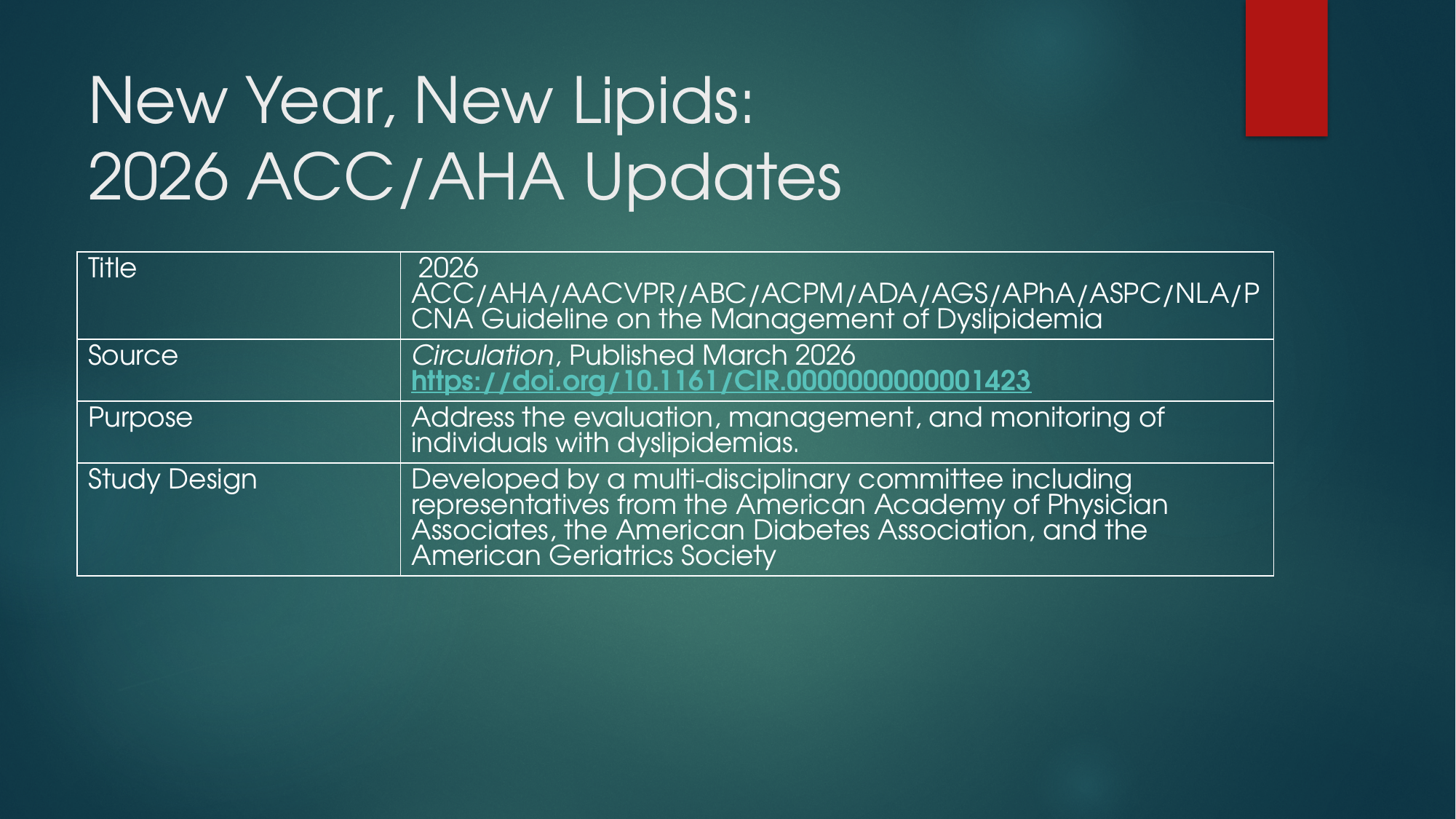

# New Year, New Lipids: 2026 ACC/AHA Updates
| Title | 2026 ACC/AHA/AACVPR/ABC/ACPM/ADA/AGS/APhA/ASPC/NLA/PCNA Guideline on the Management of Dyslipidemia |
| --- | --- |
| Source | Circulation, Published March 2026 https://doi.org/10.1161/CIR.0000000000001423 |
| Purpose | Address the evaluation, management, and monitoring of individuals with dyslipidemias. |
| Study Design | Developed by a multi-disciplinary committee including representatives from the American Academy of Physician Associates, the American Diabetes Association, and the American Geriatrics Society |